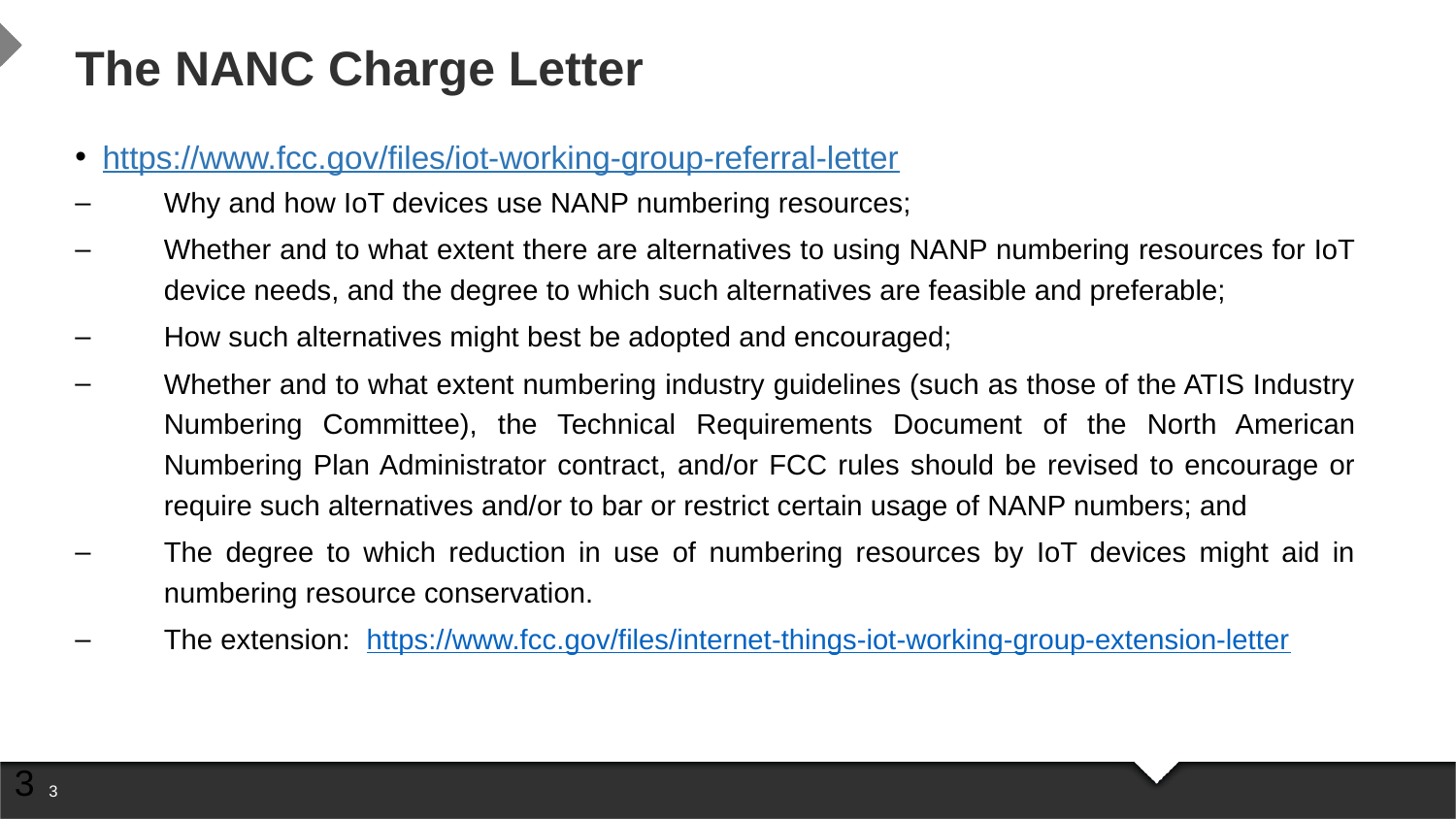

# The NANC Charge Letter

https://www.fcc.gov/files/iot-working-group-referral-letter
Why and how IoT devices use NANP numbering resources;
Whether and to what extent there are alternatives to using NANP numbering resources for IoT device needs, and the degree to which such alternatives are feasible and preferable;
How such alternatives might best be adopted and encouraged;
Whether and to what extent numbering industry guidelines (such as those of the ATIS Industry Numbering Committee), the Technical Requirements Document of the North American Numbering Plan Administrator contract, and/or FCC rules should be revised to encourage or require such alternatives and/or to bar or restrict certain usage of NANP numbers; and
The degree to which reduction in use of numbering resources by IoT devices might aid in numbering resource conservation.
The extension:  https://www.fcc.gov/files/internet-things-iot-working-group-extension-letter

3